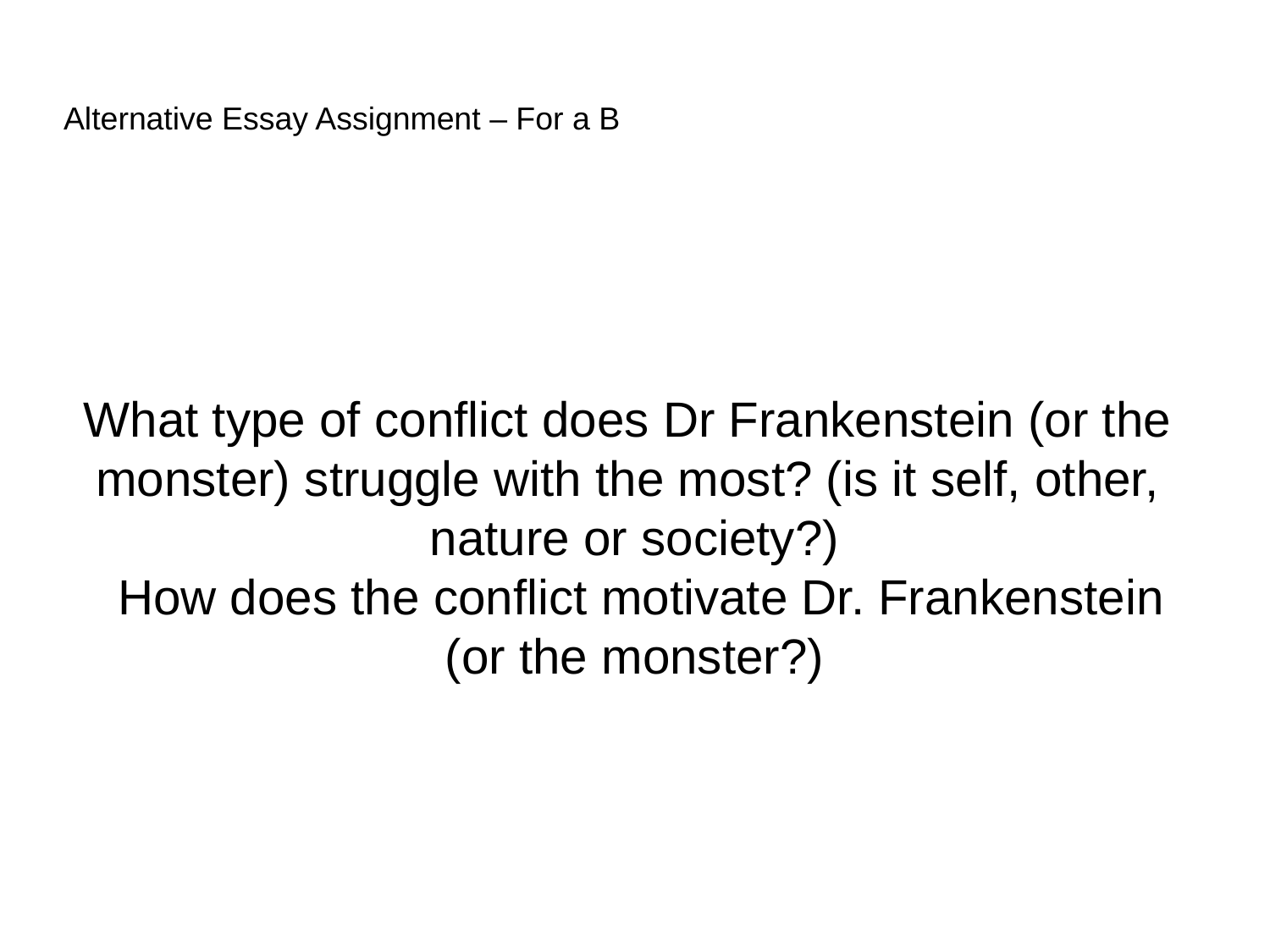

Alternative Essay Assignment – For a B
What type of conflict does Dr Frankenstein (or the
monster) struggle with the most? (is it self, other,
nature or society?)
 How does the conflict motivate Dr. Frankenstein
 (or the monster?)